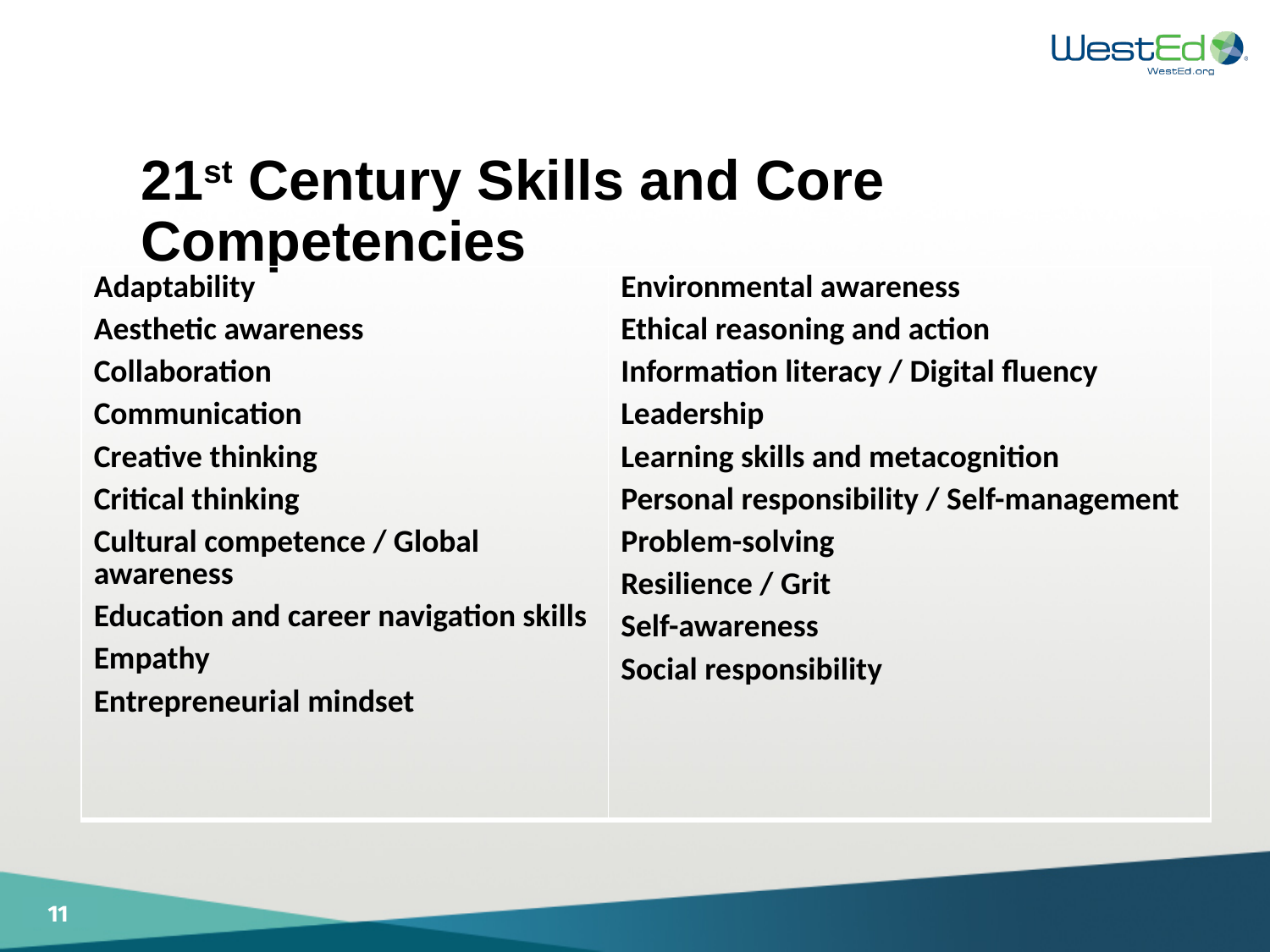

# 21st Century Skills and Core Competencies

| Adaptability Aesthetic awareness Collaboration Communication Creative thinking Critical thinking Cultural competence / Global awareness Education and career navigation skills Empathy Entrepreneurial mindset | Environmental awareness Ethical reasoning and action Information literacy / Digital fluency Leadership Learning skills and metacognition Personal responsibility / Self-management Problem-solving Resilience / Grit Self-awareness Social responsibility |
| --- | --- |